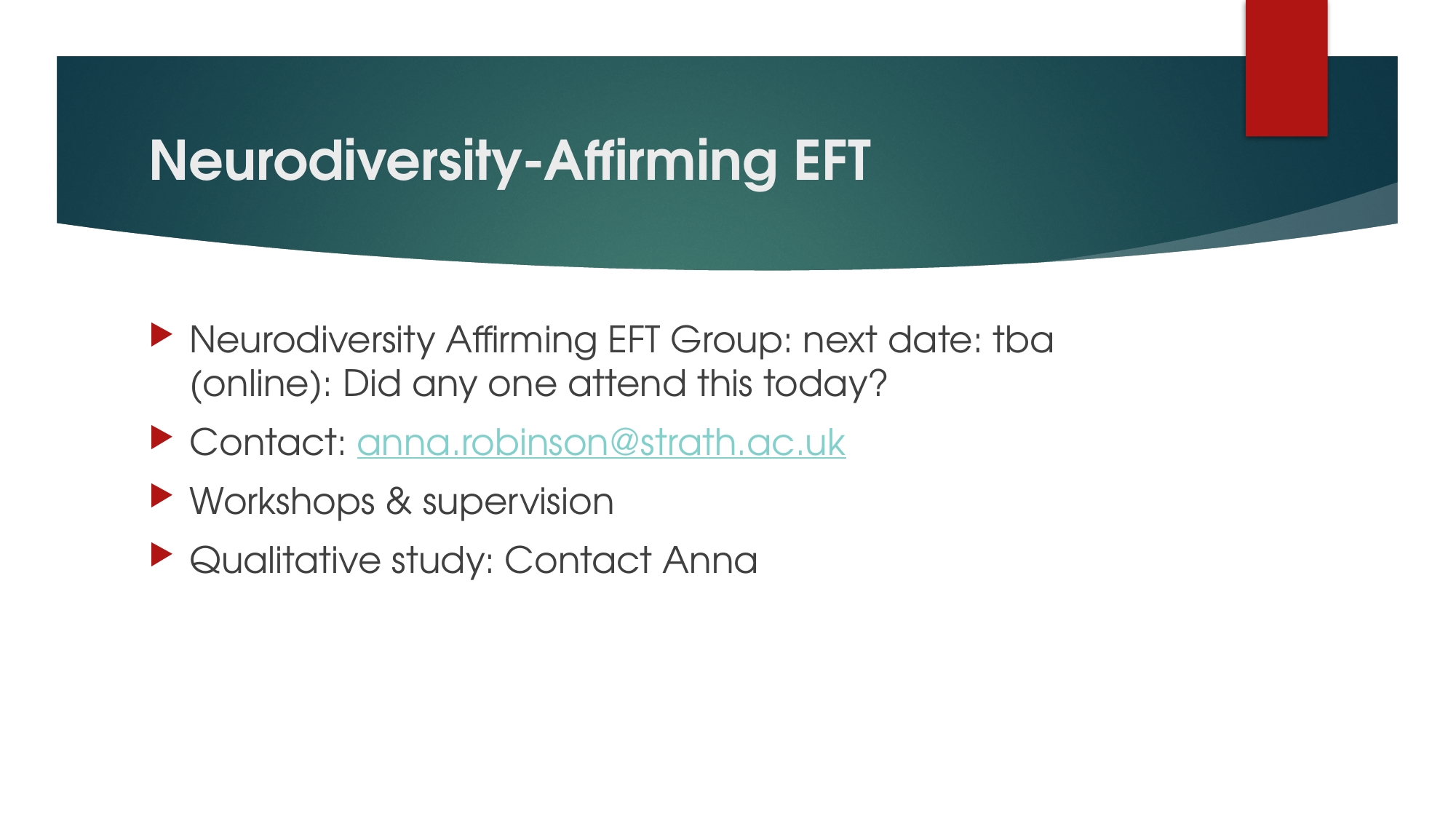

# Neurodiversity-Affirming EFT
Neurodiversity Affirming EFT Group: next date: tba (online): Did any one attend this today?
Contact: anna.robinson@strath.ac.uk
Workshops & supervision
Qualitative study: Contact Anna